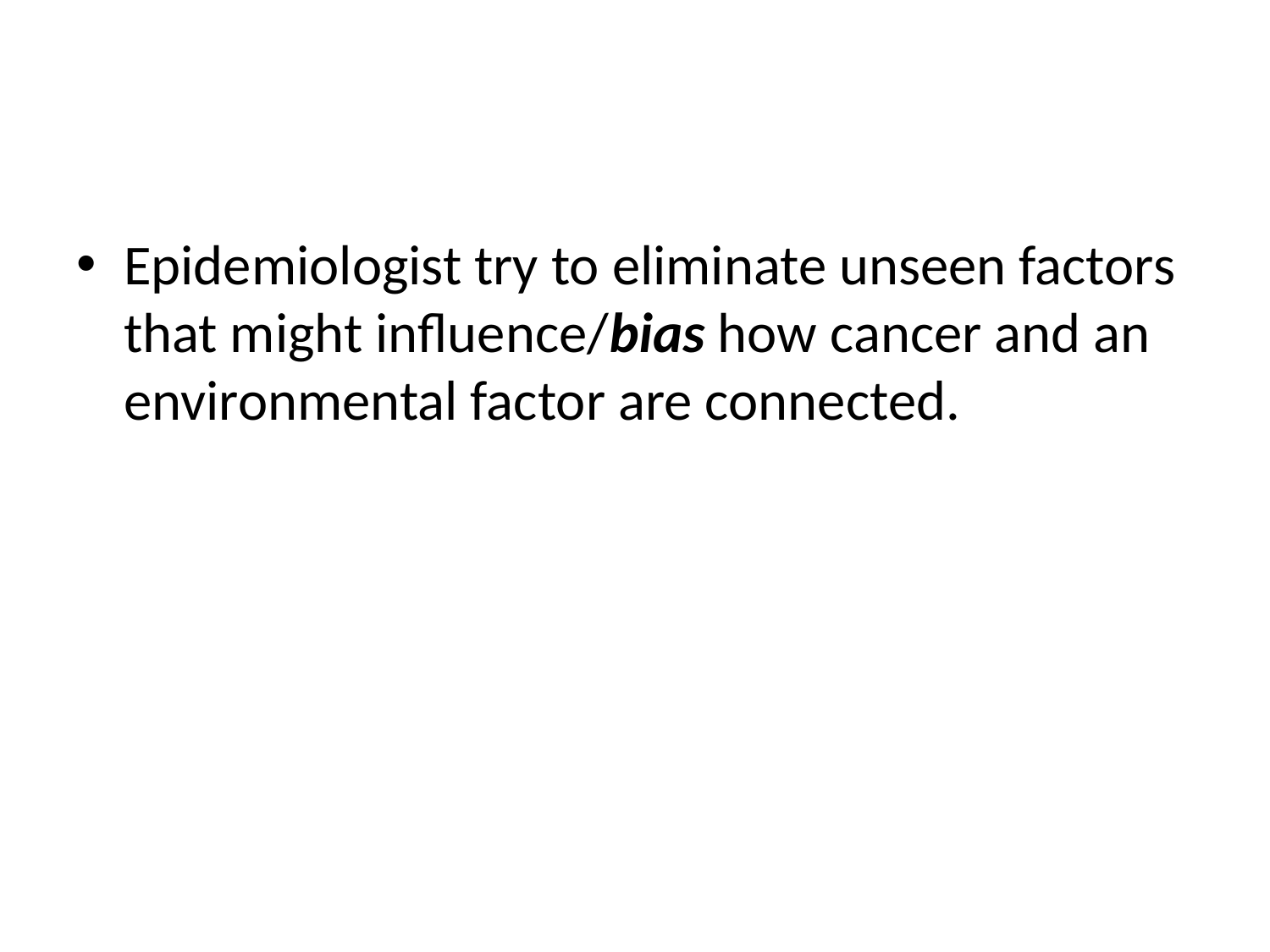

#
Epidemiologist try to eliminate unseen factors that might influence/bias how cancer and an environmental factor are connected.